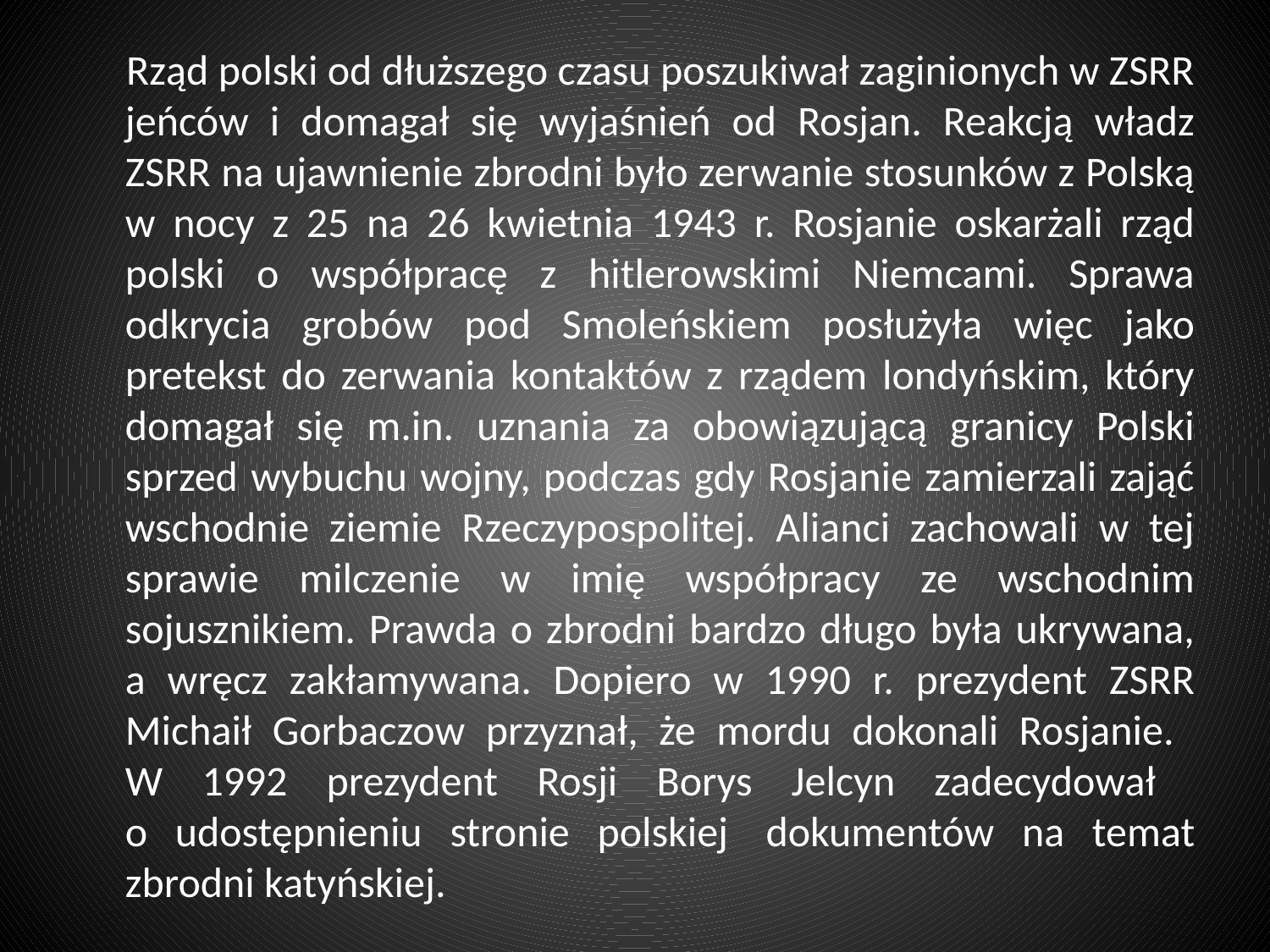

Rząd polski od dłuższego czasu poszukiwał zaginionych w ZSRR jeńców i domagał się wyjaśnień od Rosjan. Reakcją władz ZSRR na ujawnienie zbrodni było zerwanie stosunków z Polską w nocy z 25 na 26 kwietnia 1943 r. Rosjanie oskarżali rząd polski o współpracę z hitlerowskimi Niemcami. Sprawa odkrycia grobów pod Smoleńskiem posłużyła więc jako pretekst do zerwania kontaktów z rządem londyńskim, który domagał się m.in. uznania za obowiązującą granicy Polski sprzed wybuchu wojny, podczas gdy Rosjanie zamierzali zająć wschodnie ziemie Rzeczypospolitej. Alianci zachowali w tej sprawie milczenie w imię współpracy ze wschodnim sojusznikiem. Prawda o zbrodni bardzo długo była ukrywana, a wręcz zakłamywana. Dopiero w 1990 r. prezydent ZSRR Michaił Gorbaczow przyznał, że mordu dokonali Rosjanie.
W 1992 prezydent Rosji Borys Jelcyn zadecydował
o udostępnieniu stronie polskiej  dokumentów na temat zbrodni katyńskiej.
#